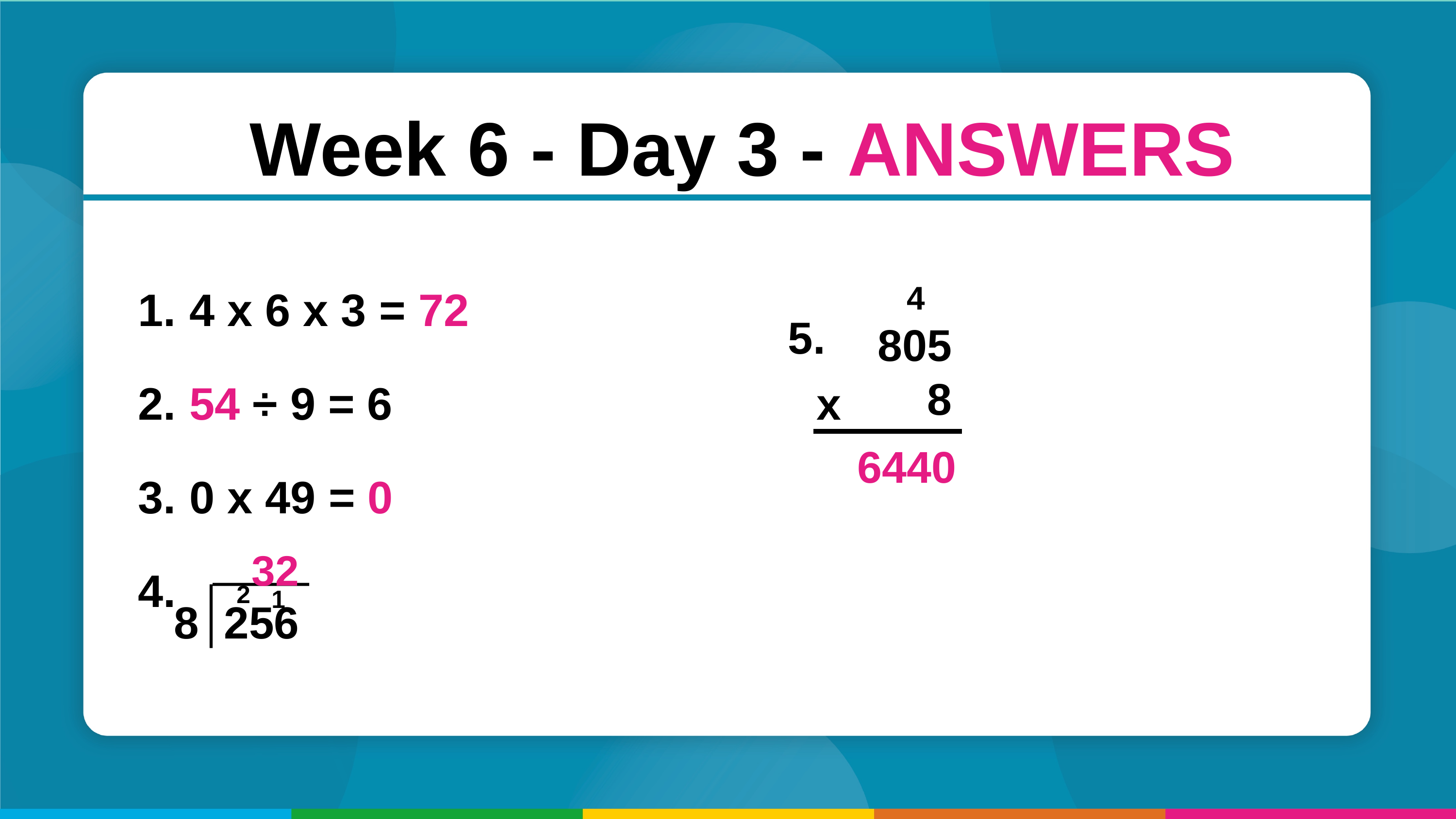

Week 6 - Day 3 - ANSWERS
 4 x 6 x 3 = 72
 54 ÷ 9 = 6
 0 x 49 = 0

4
5.
805
8
x
6440
32
2
1
8  256